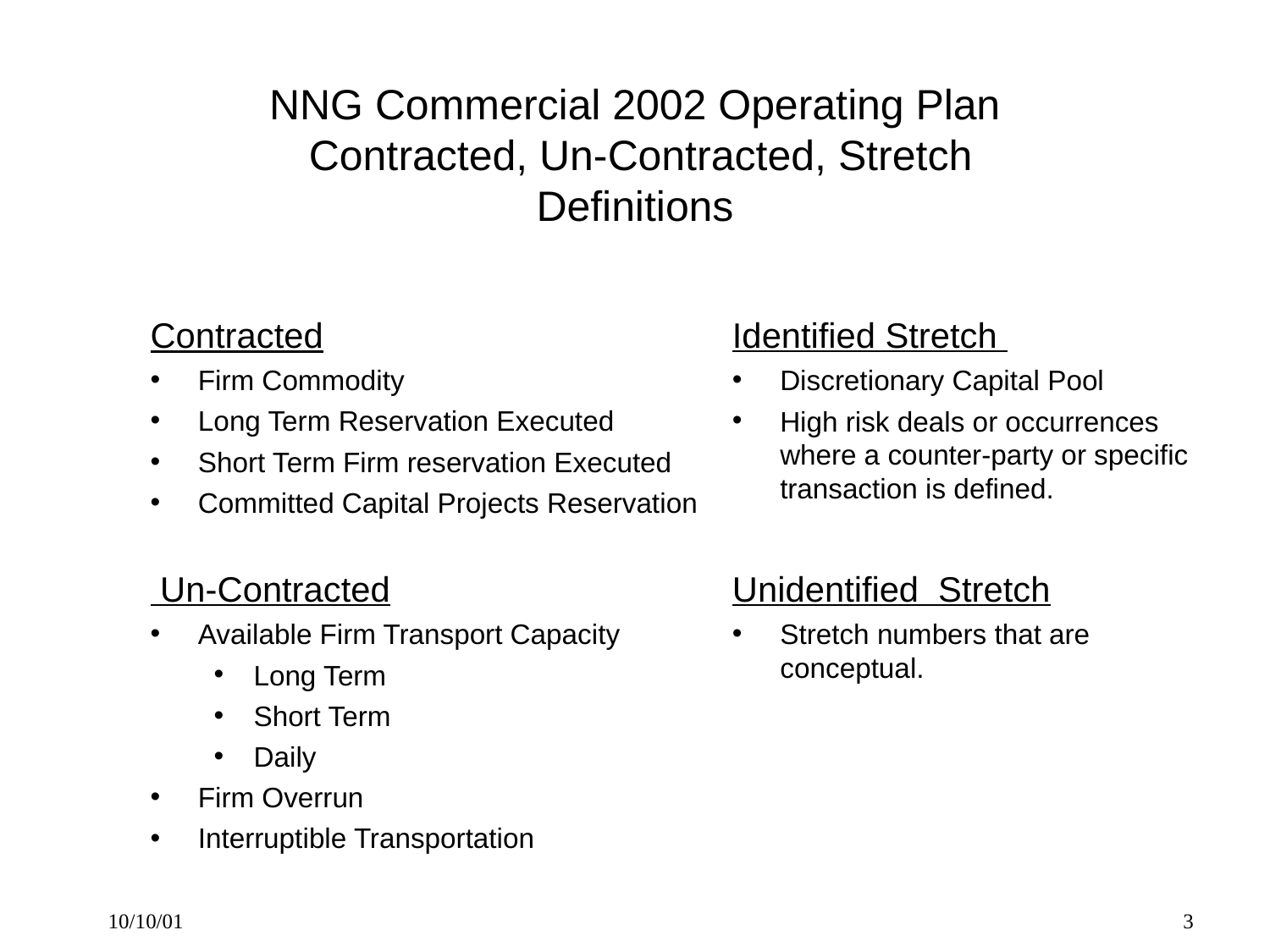

# NNG Commercial 2002 Operating Plan Contracted, Un-Contracted, Stretch Definitions
Contracted
Firm Commodity
Long Term Reservation Executed
Short Term Firm reservation Executed
Committed Capital Projects Reservation
Identified Stretch
Discretionary Capital Pool
High risk deals or occurrences where a counter-party or specific transaction is defined.
 Un-Contracted
Available Firm Transport Capacity
Long Term
Short Term
Daily
Firm Overrun
Interruptible Transportation
Unidentified  Stretch
Stretch numbers that are conceptual.

10/10/01
3